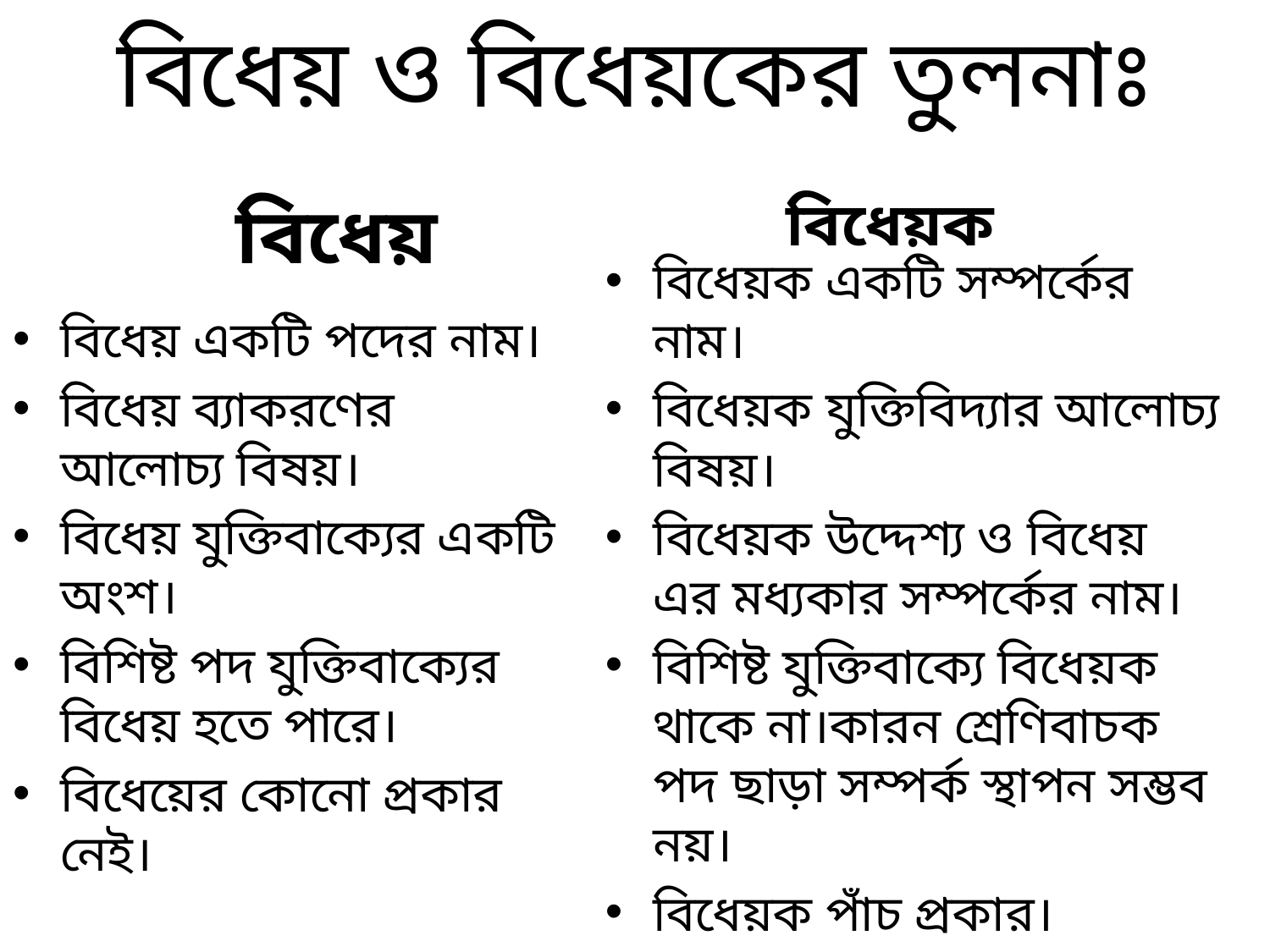

# বিধেয় ও বিধেয়কের তুলনাঃ
               বিধেয়
          বিধেয়ক
বিধেয়ক একটি সম্পর্কের নাম।
বিধেয়ক যুক্তিবিদ্যার আলোচ্য বিষয়।
বিধেয়ক উদ্দেশ্য ও বিধেয় এর মধ্যকার সম্পর্কের নাম।
বিশিষ্ট যুক্তিবাক্যে বিধেয়ক থাকে না।কারন শ্রেণিবাচক পদ ছাড়া সম্পর্ক স্থাপন সম্ভব নয়।
বিধেয়ক পাঁচ প্রকার।
বিধেয় একটি পদের নাম।
বিধেয় ব্যাকরণের আলোচ্য বিষয়।
বিধেয় যুক্তিবাক্যের একটি অংশ।
বিশিষ্ট পদ যুক্তিবাক্যের বিধেয় হতে পারে।
বিধেয়ের কোনো প্রকার নেই।